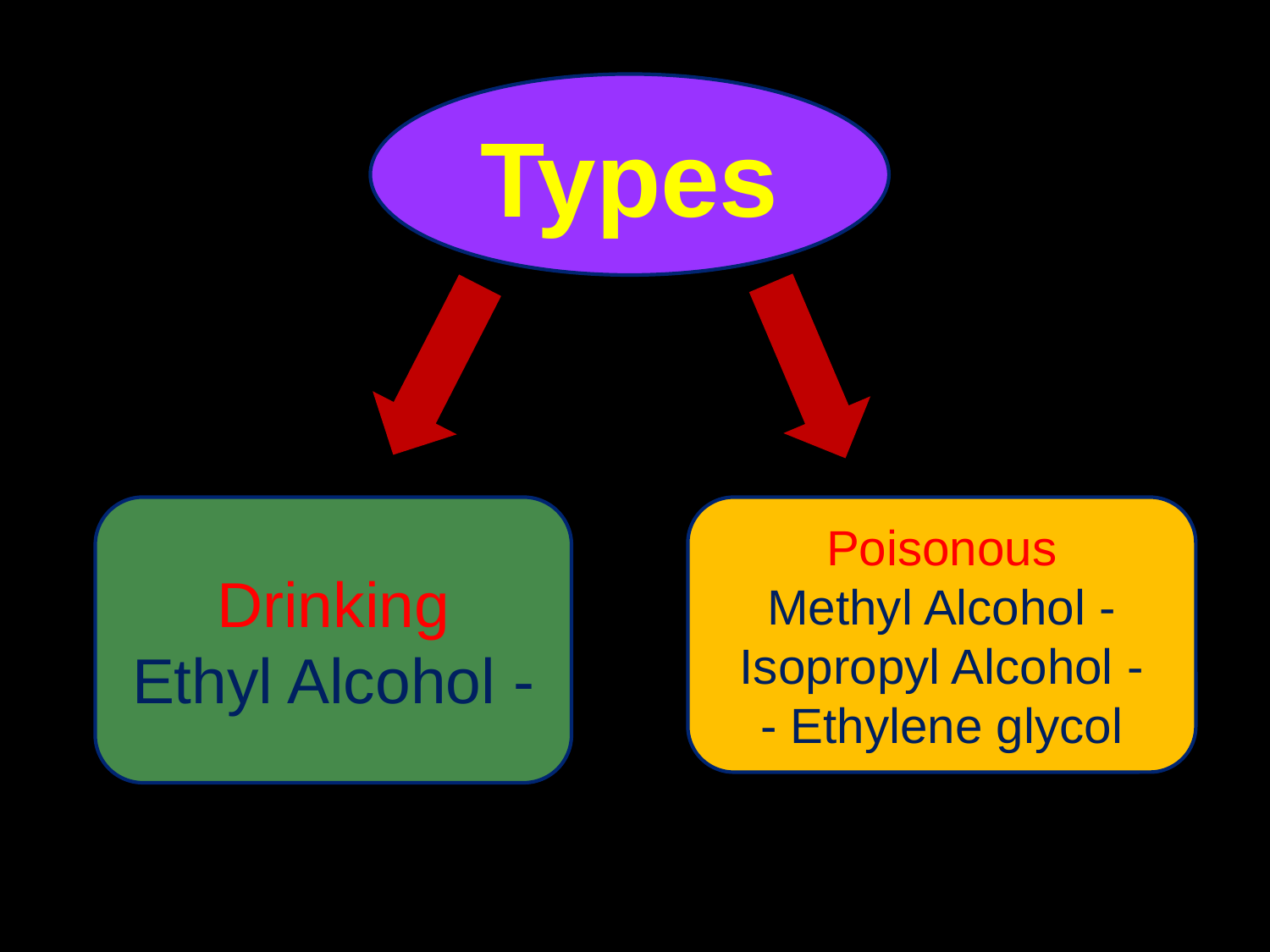

Types

Drinking
- Ethyl Alcohol
Poisonous
- Methyl Alcohol
- Isopropyl Alcohol
- Ethylene glycol